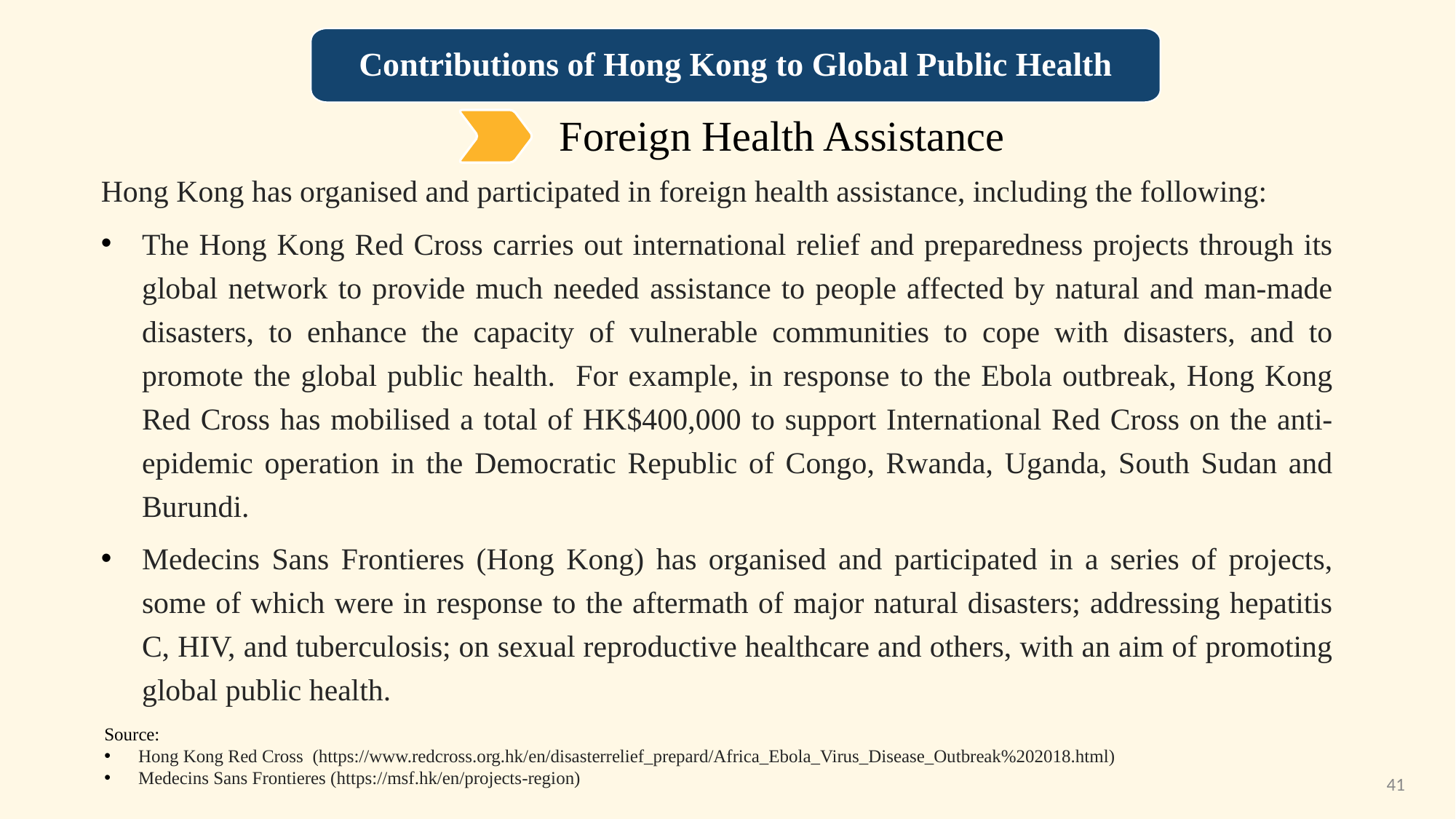

Contributions of Hong Kong to Global Public Health

Foreign Health Assistance
Hong Kong has organised and participated in foreign health assistance, including the following:
The Hong Kong Red Cross carries out international relief and preparedness projects through its global network to provide much needed assistance to people affected by natural and man-made disasters, to enhance the capacity of vulnerable communities to cope with disasters, and to promote the global public health.  For example, in response to the Ebola outbreak, Hong Kong Red Cross has mobilised a total of HK$400,000 to support International Red Cross on the anti-epidemic operation in the Democratic Republic of Congo, Rwanda, Uganda, South Sudan and Burundi.
Medecins Sans Frontieres (Hong Kong) has organised and participated in a series of projects, some of which were in response to the aftermath of major natural disasters; addressing hepatitis C, HIV, and tuberculosis; on sexual reproductive healthcare and others, with an aim of promoting global public health.
Source:
Hong Kong Red Cross  (https://www.redcross.org.hk/en/disasterrelief_prepard/Africa_Ebola_Virus_Disease_Outbreak%202018.html)
Medecins Sans Frontieres (https://msf.hk/en/projects-region)
41